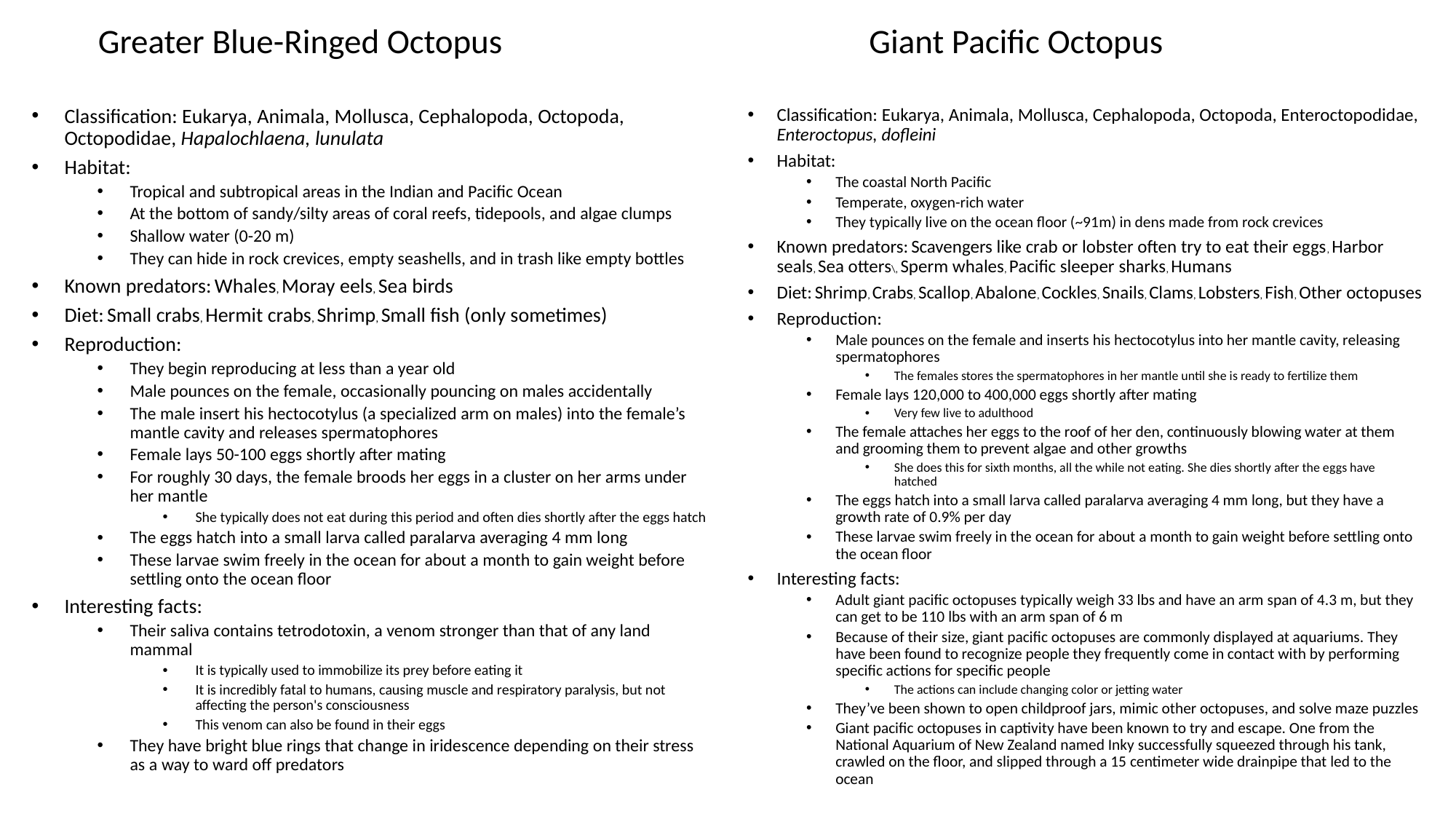

# Greater Blue-Ringed Octopus                                               Giant Pacific Octopus
Classification: Eukarya, Animala, Mollusca, Cephalopoda, Octopoda, Octopodidae, Hapalochlaena, lunulata
Habitat:
Tropical and subtropical areas in the Indian and Pacific Ocean
At the bottom of sandy/silty areas of coral reefs, tidepools, and algae clumps
Shallow water (0-20 m)
They can hide in rock crevices, empty seashells, and in trash like empty bottles
Known predators: Whales, Moray eels, Sea birds
Diet: Small crabs, Hermit crabs, Shrimp, Small fish (only sometimes)
Reproduction:
They begin reproducing at less than a year old
Male pounces on the female, occasionally pouncing on males accidentally
The male insert his hectocotylus (a specialized arm on males) into the female’s mantle cavity and releases spermatophores
Female lays 50-100 eggs shortly after mating
For roughly 30 days, the female broods her eggs in a cluster on her arms under her mantle
She typically does not eat during this period and often dies shortly after the eggs hatch
The eggs hatch into a small larva called paralarva averaging 4 mm long
These larvae swim freely in the ocean for about a month to gain weight before settling onto the ocean floor
Interesting facts:
Their saliva contains tetrodotoxin, a venom stronger than that of any land mammal
It is typically used to immobilize its prey before eating it
It is incredibly fatal to humans, causing muscle and respiratory paralysis, but not affecting the person's consciousness
This venom can also be found in their eggs
They have bright blue rings that change in iridescence depending on their stress as a way to ward off predators
Classification: Eukarya, Animala, Mollusca, Cephalopoda, Octopoda, Enteroctopodidae, Enteroctopus, dofleini
Habitat:
The coastal North Pacific
Temperate, oxygen-rich water
They typically live on the ocean floor (~91m) in dens made from rock crevices
Known predators: Scavengers like crab or lobster often try to eat their eggs, Harbor seals, Sea otters\, Sperm whales, Pacific sleeper sharks, Humans
Diet: Shrimp, Crabs, Scallop, Abalone, Cockles, Snails, Clams, Lobsters, Fish, Other octopuses
Reproduction:
Male pounces on the female and inserts his hectocotylus into her mantle cavity, releasing spermatophores
The females stores the spermatophores in her mantle until she is ready to fertilize them
Female lays 120,000 to 400,000 eggs shortly after mating
Very few live to adulthood
The female attaches her eggs to the roof of her den, continuously blowing water at them and grooming them to prevent algae and other growths
She does this for sixth months, all the while not eating. She dies shortly after the eggs have hatched
The eggs hatch into a small larva called paralarva averaging 4 mm long, but they have a growth rate of 0.9% per day
These larvae swim freely in the ocean for about a month to gain weight before settling onto the ocean floor
Interesting facts:
Adult giant pacific octopuses typically weigh 33 lbs and have an arm span of 4.3 m, but they can get to be 110 lbs with an arm span of 6 m
Because of their size, giant pacific octopuses are commonly displayed at aquariums. They have been found to recognize people they frequently come in contact with by performing specific actions for specific people
The actions can include changing color or jetting water
They’ve been shown to open childproof jars, mimic other octopuses, and solve maze puzzles
Giant pacific octopuses in captivity have been known to try and escape. One from the National Aquarium of New Zealand named Inky successfully squeezed through his tank, crawled on the floor, and slipped through a 15 centimeter wide drainpipe that led to the ocean